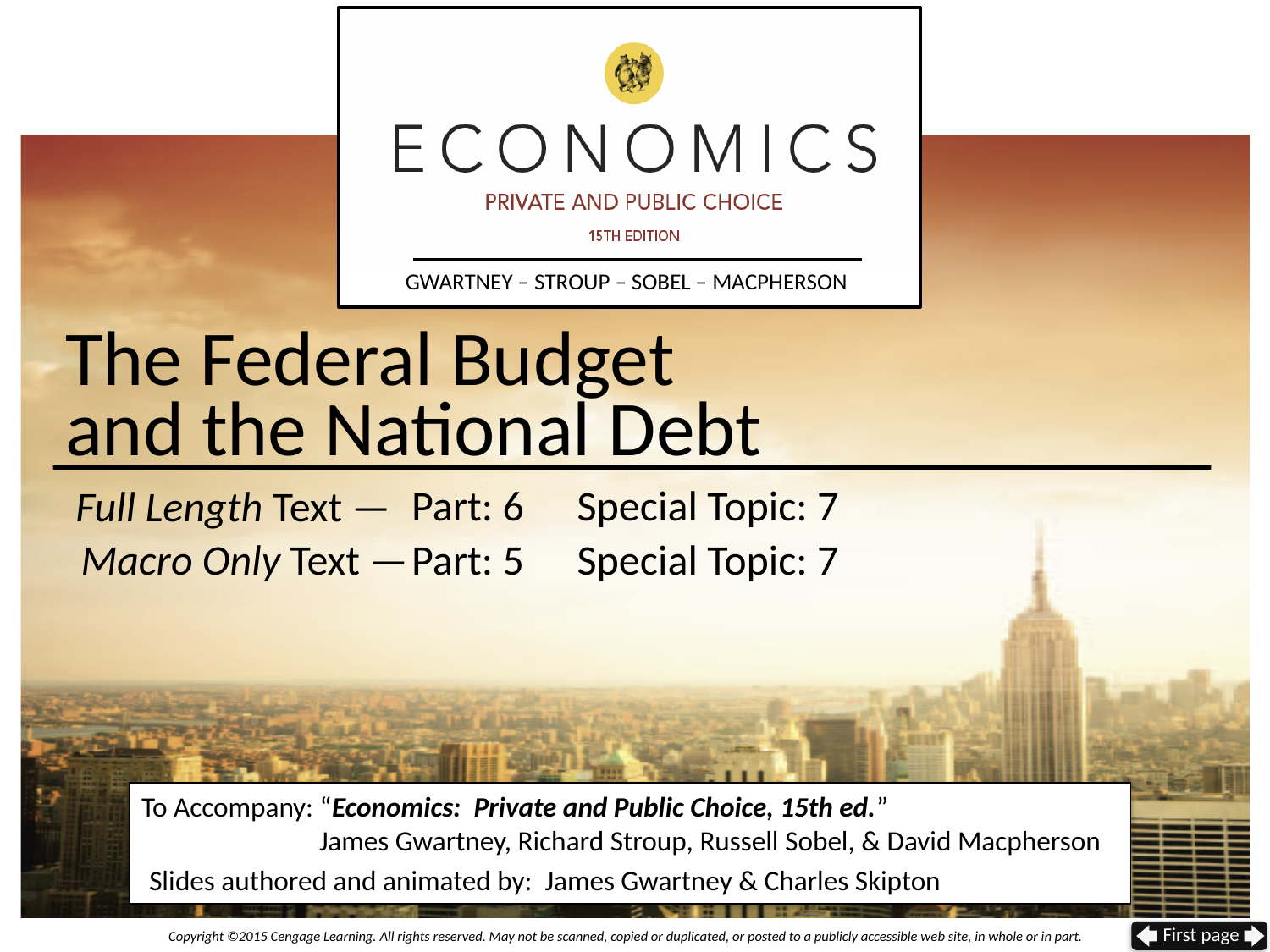

# The Federal Budget and the National Debt